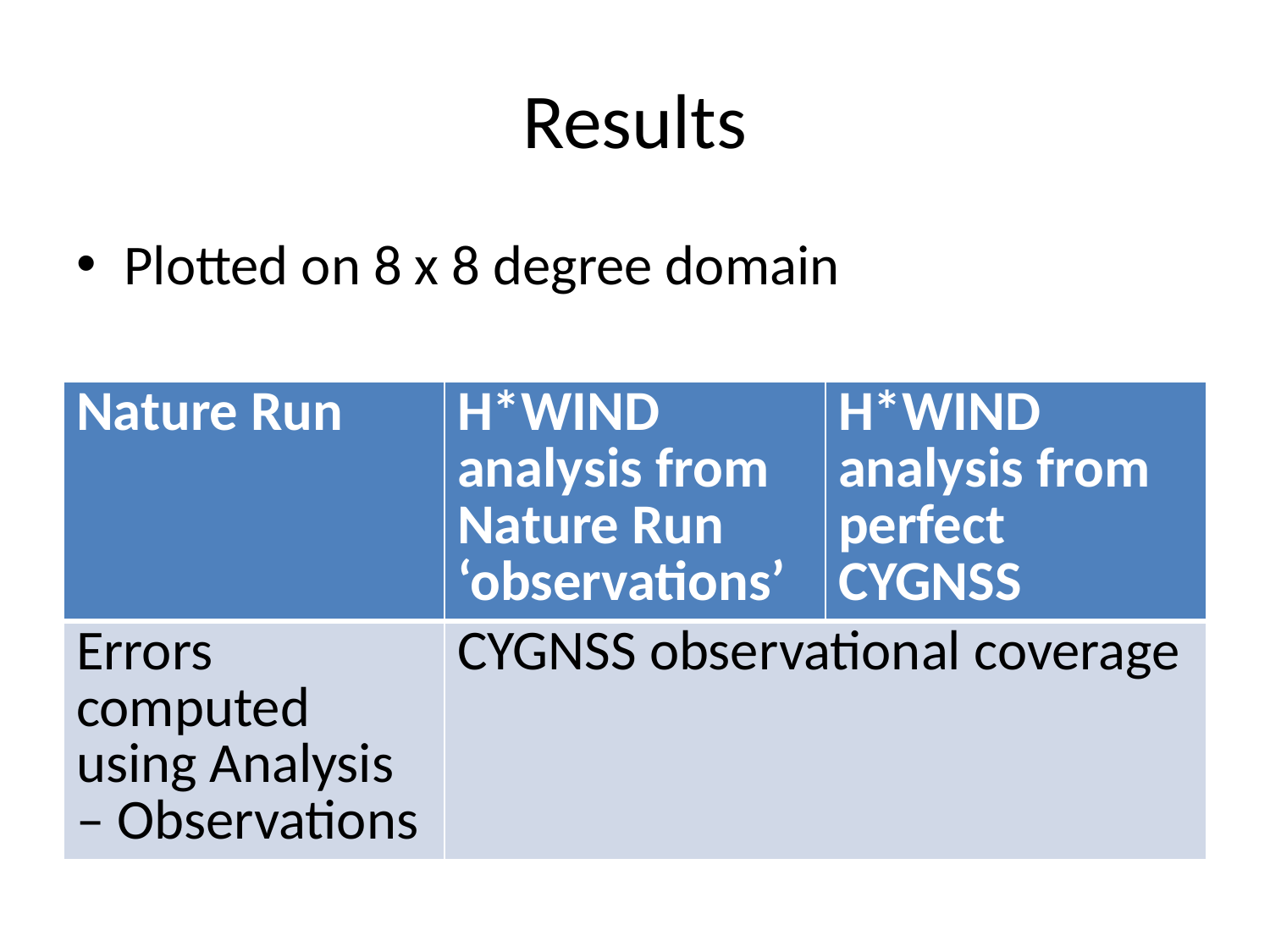

# Results
Plotted on 8 x 8 degree domain
| Nature Run | H\*WIND analysis from Nature Run ‘observations’ | H\*WIND analysis from perfect CYGNSS |
| --- | --- | --- |
| Errors computed using Analysis – Observations | CYGNSS observational coverage |  |